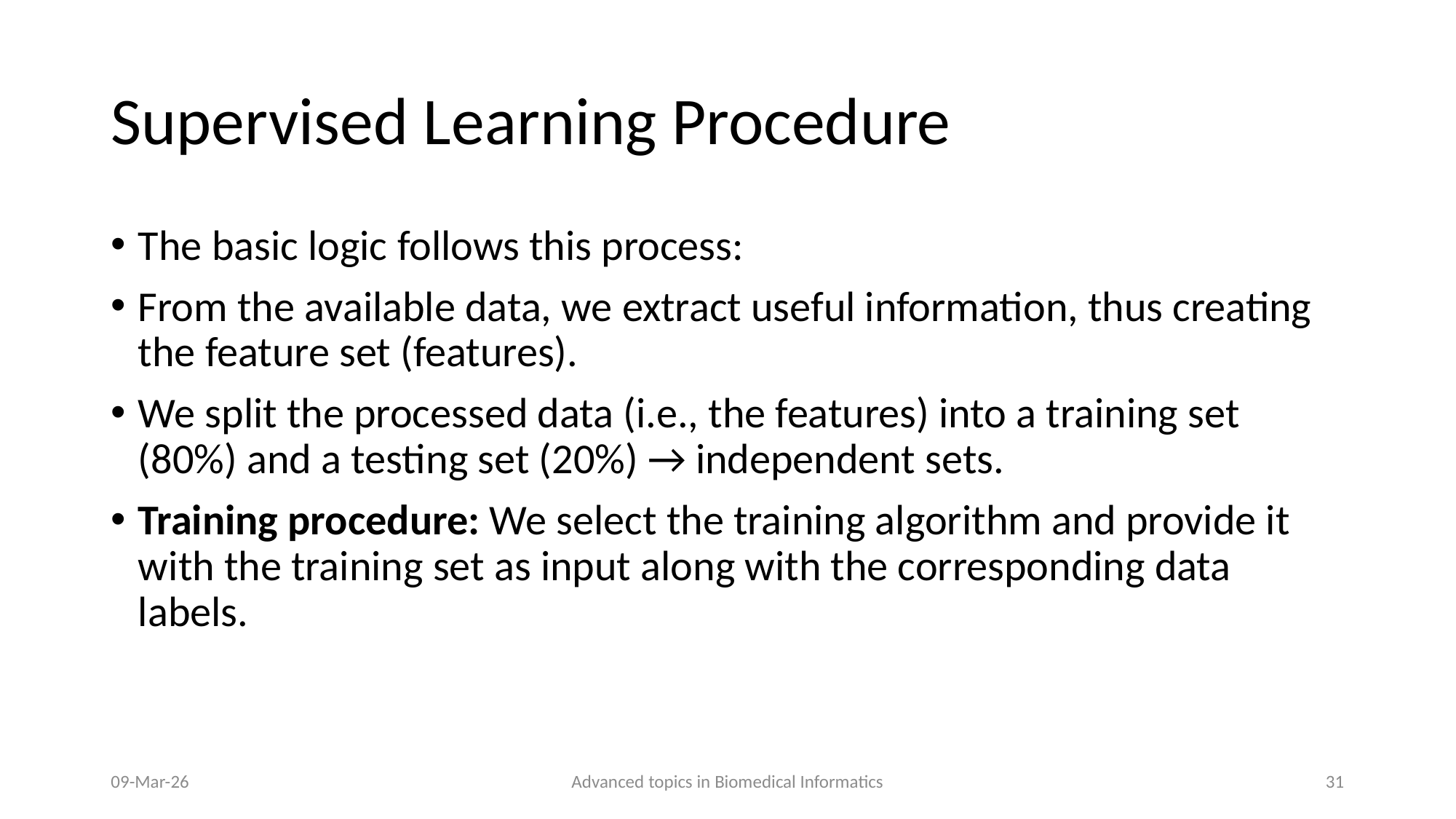

# Supervised Learning Procedure
The basic logic follows this process:
From the available data, we extract useful information, thus creating the feature set (features).
We split the processed data (i.e., the features) into a training set (80%) and a testing set (20%) → independent sets.
Training procedure: We select the training algorithm and provide it with the training set as input along with the corresponding data labels.

09-Mar-26
Advanced topics in Biomedical Informatics
31